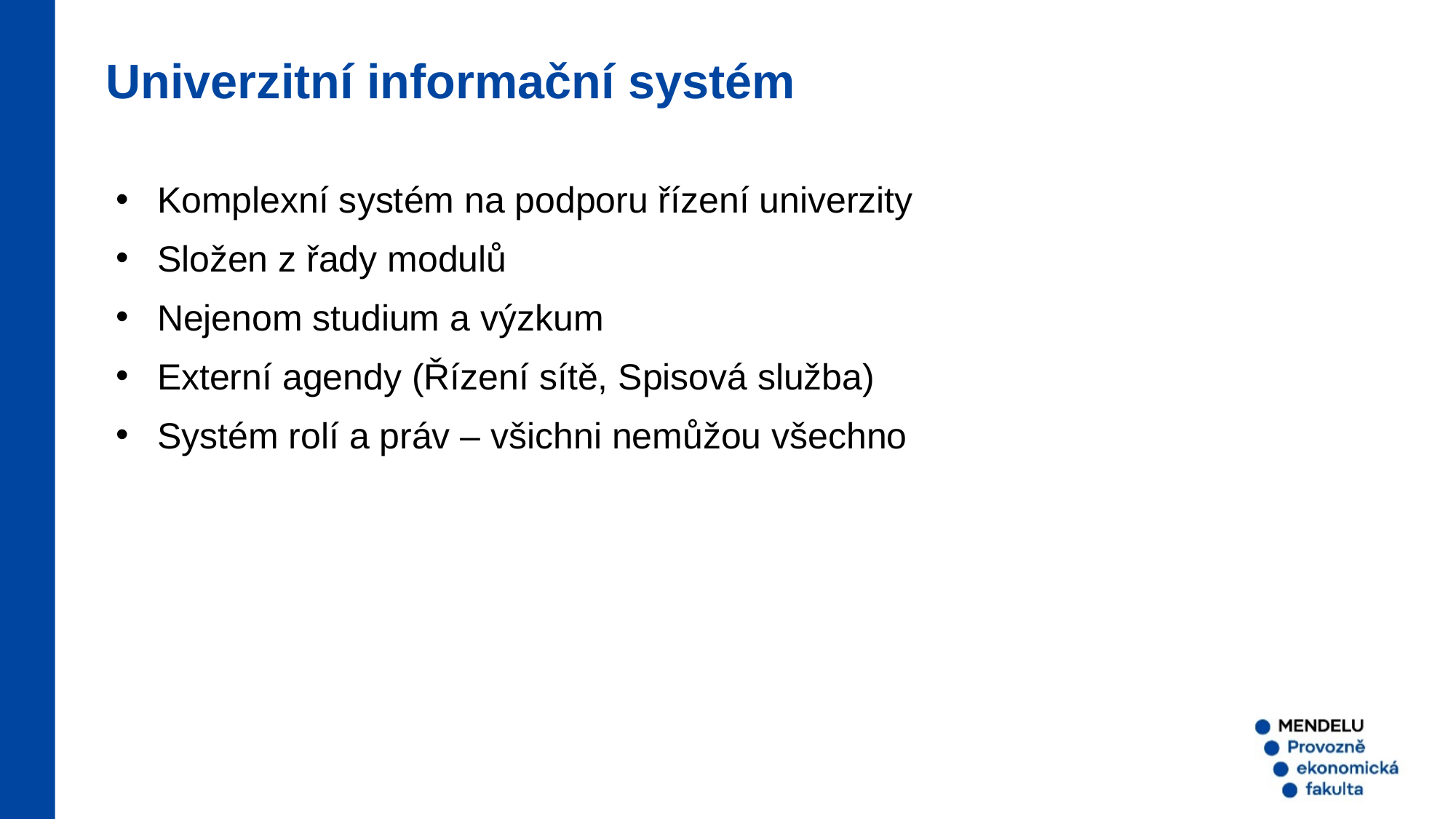

Univerzitní informační systém
Komplexní systém na podporu řízení univerzity
Složen z řady modulů
Nejenom studium a výzkum
Externí agendy (Řízení sítě, Spisová služba)
Systém rolí a práv – všichni nemůžou všechno